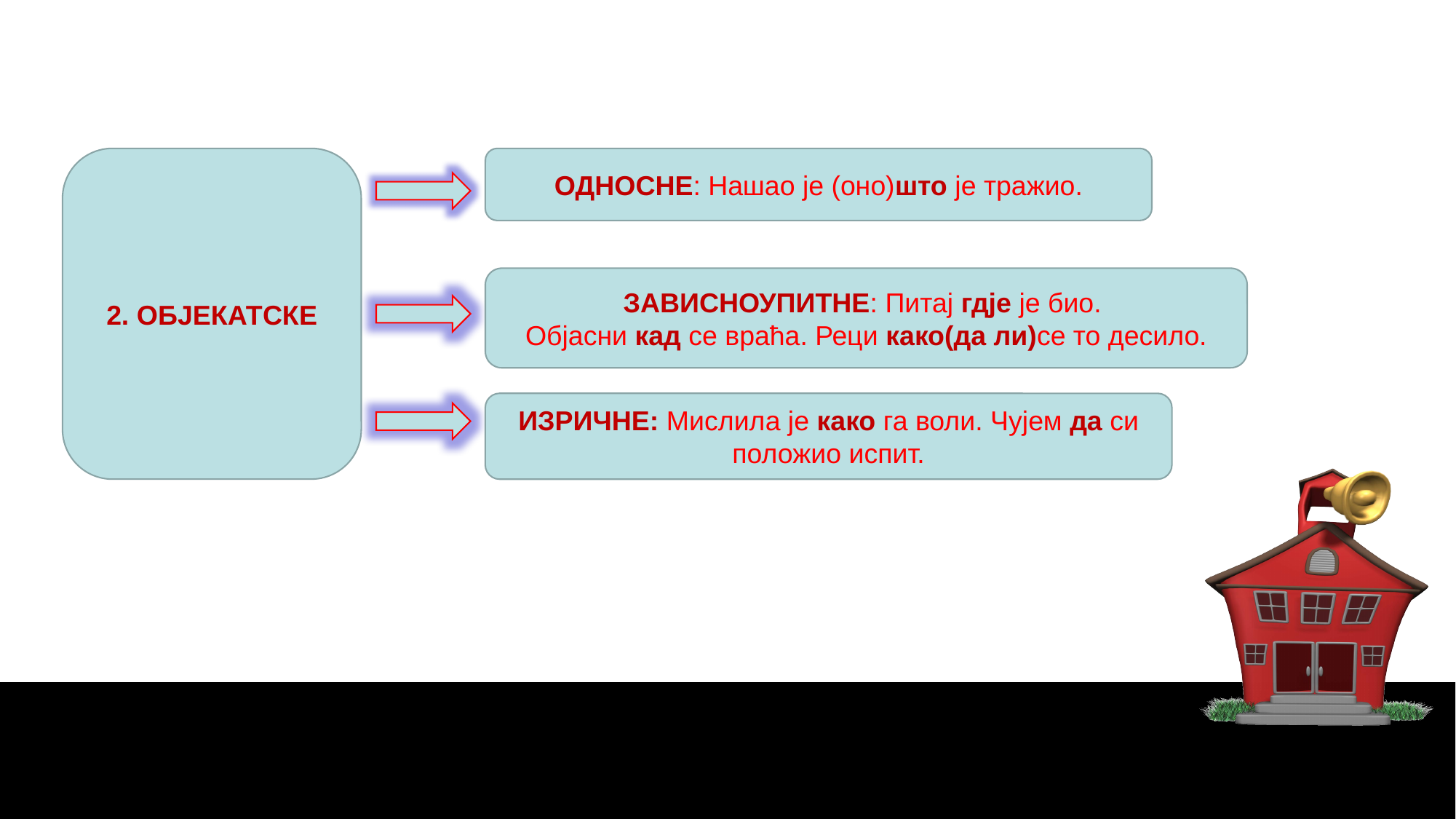

2. ОБЈЕКАТСКЕ
ОДНОСНЕ: Нашао је (оно)што је тражио.

ЗАВИСНОУПИТНЕ: Питај гдје је био.
Објасни кад се враћа. Реци како(да ли)се то десило.

ИЗРИЧНЕ: Мислила је како га воли. Чујем да си положио испит.